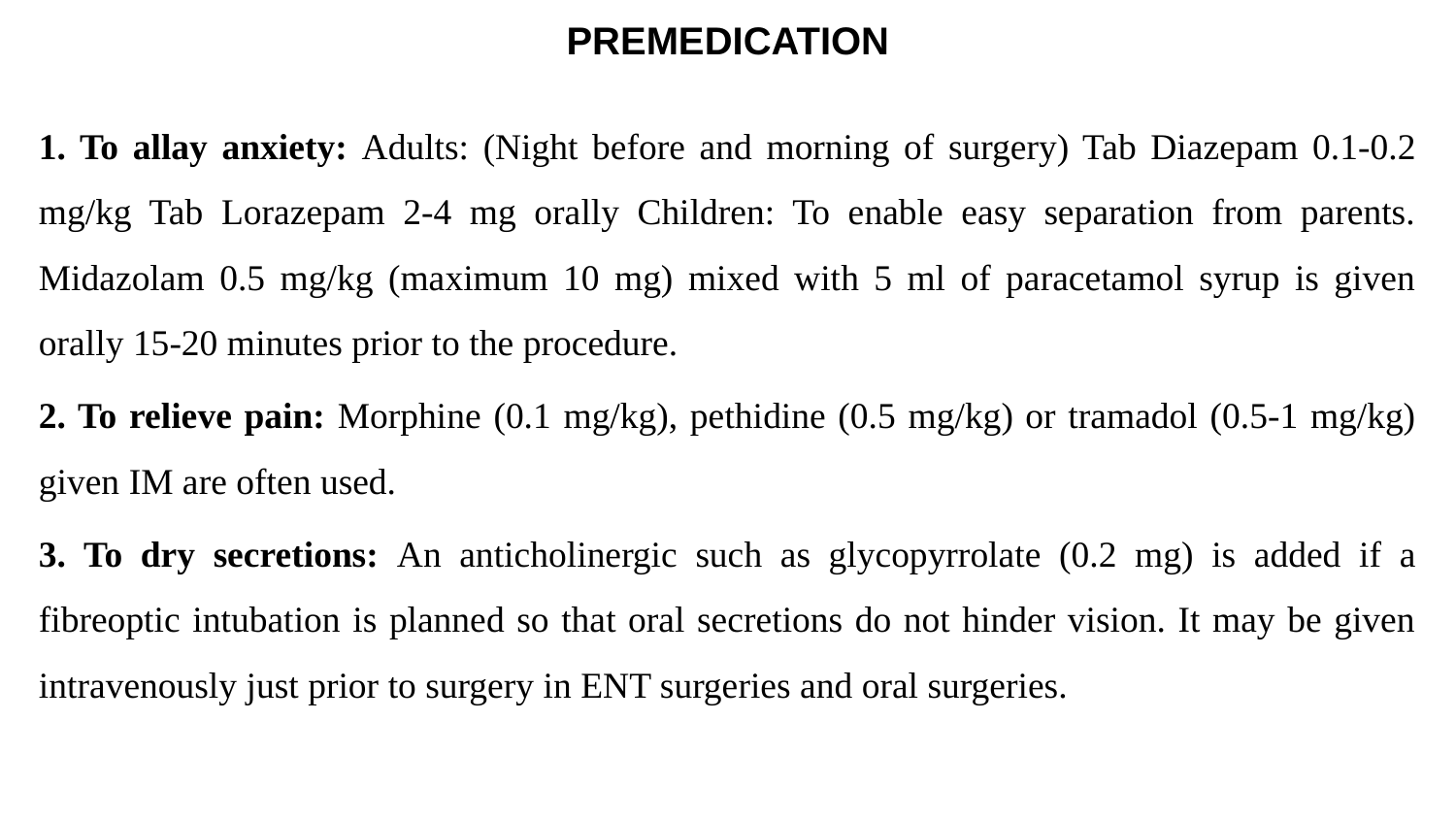

# PREMEDICATION
1. To allay anxiety: Adults: (Night before and morning of surgery) Tab Diazepam 0.1-0.2 mg/kg Tab Lorazepam 2-4 mg orally Children: To enable easy separation from parents. Midazolam 0.5 mg/kg (maximum 10 mg) mixed with 5 ml of paracetamol syrup is given orally 15-20 minutes prior to the procedure.
2. To relieve pain: Morphine (0.1 mg/kg), pethidine (0.5 mg/kg) or tramadol (0.5-1 mg/kg) given IM are often used.
3. To dry secretions: An anticholinergic such as glycopyrrolate (0.2 mg) is added if a fibreoptic intubation is planned so that oral secretions do not hinder vision. It may be given intravenously just prior to surgery in ENT surgeries and oral surgeries.